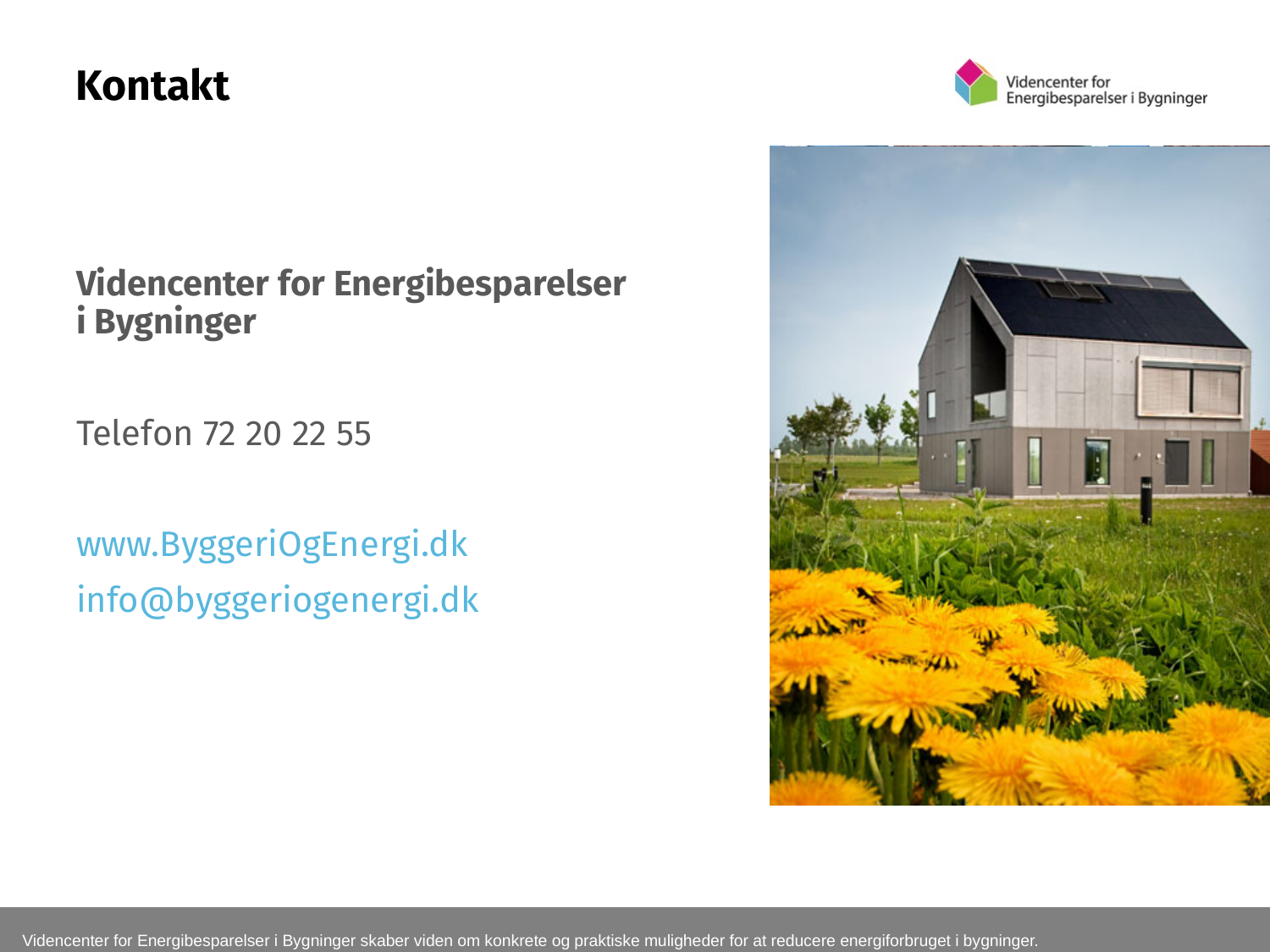

Kontakt

Videncenter for Energibesparelser
i Bygninger

Telefon 72 20 22 55

www.ByggeriOgEnergi.dk
info@byggeriogenergi.dk